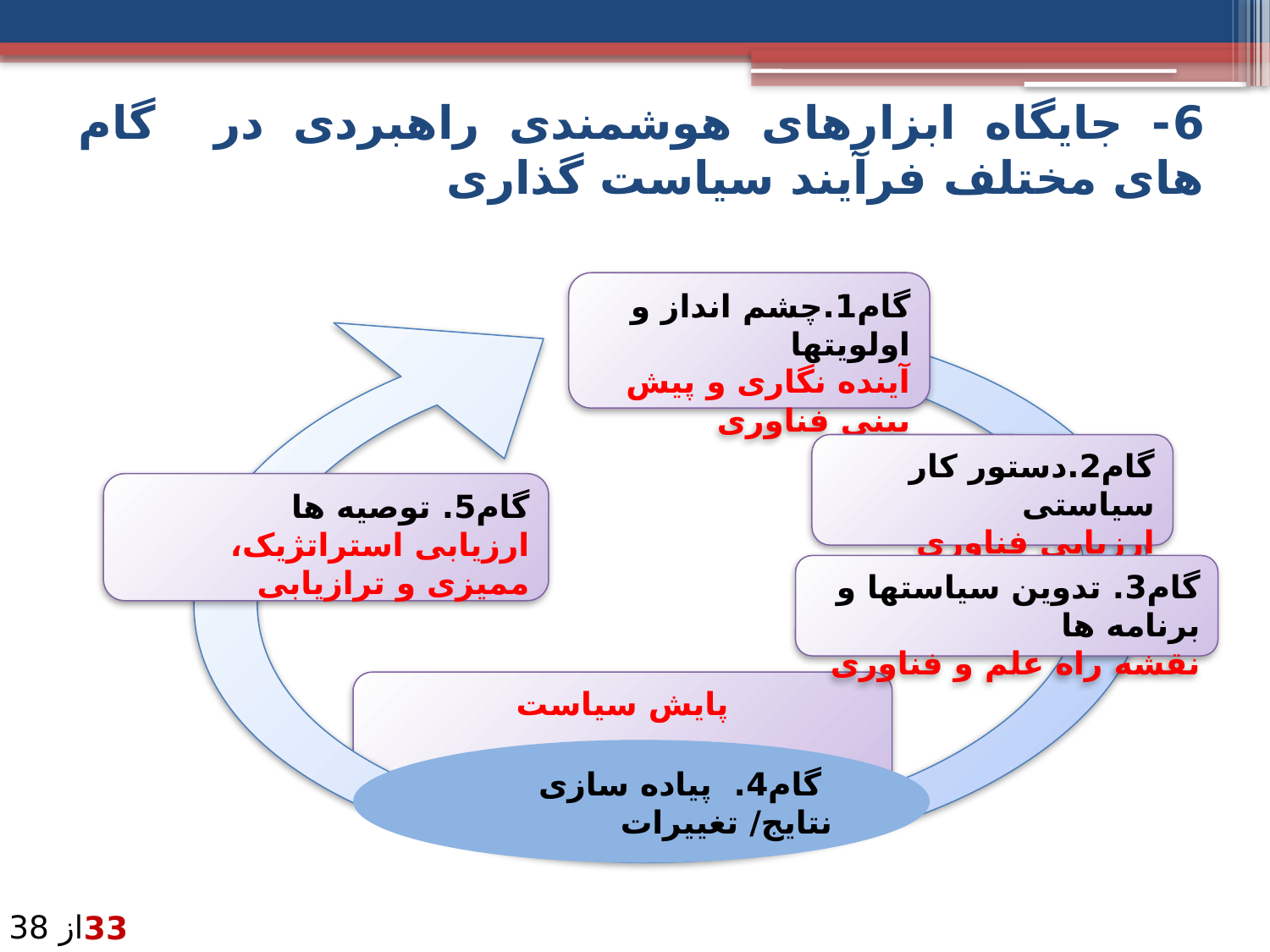

# 6- جایگاه ابزارهای هوشمندی راهبردی در  گام های مختلف فرآیند سیاست گذاری

گام1.چشم انداز و اولویتها
آینده نگاری و پیش بینی فناوری
گام2.دستور کار سیاستی
ارزیابی فناوری
گام5. توصیه ها
ارزیابی استراتژیک، ممیزی و ترازیابی
گام3. تدوین سیاستها و برنامه ها
نقشه راه علم و فناوری
پایش سیاست
 گام4.  پیاده سازی نتایج/ تغییرات
از 38
33